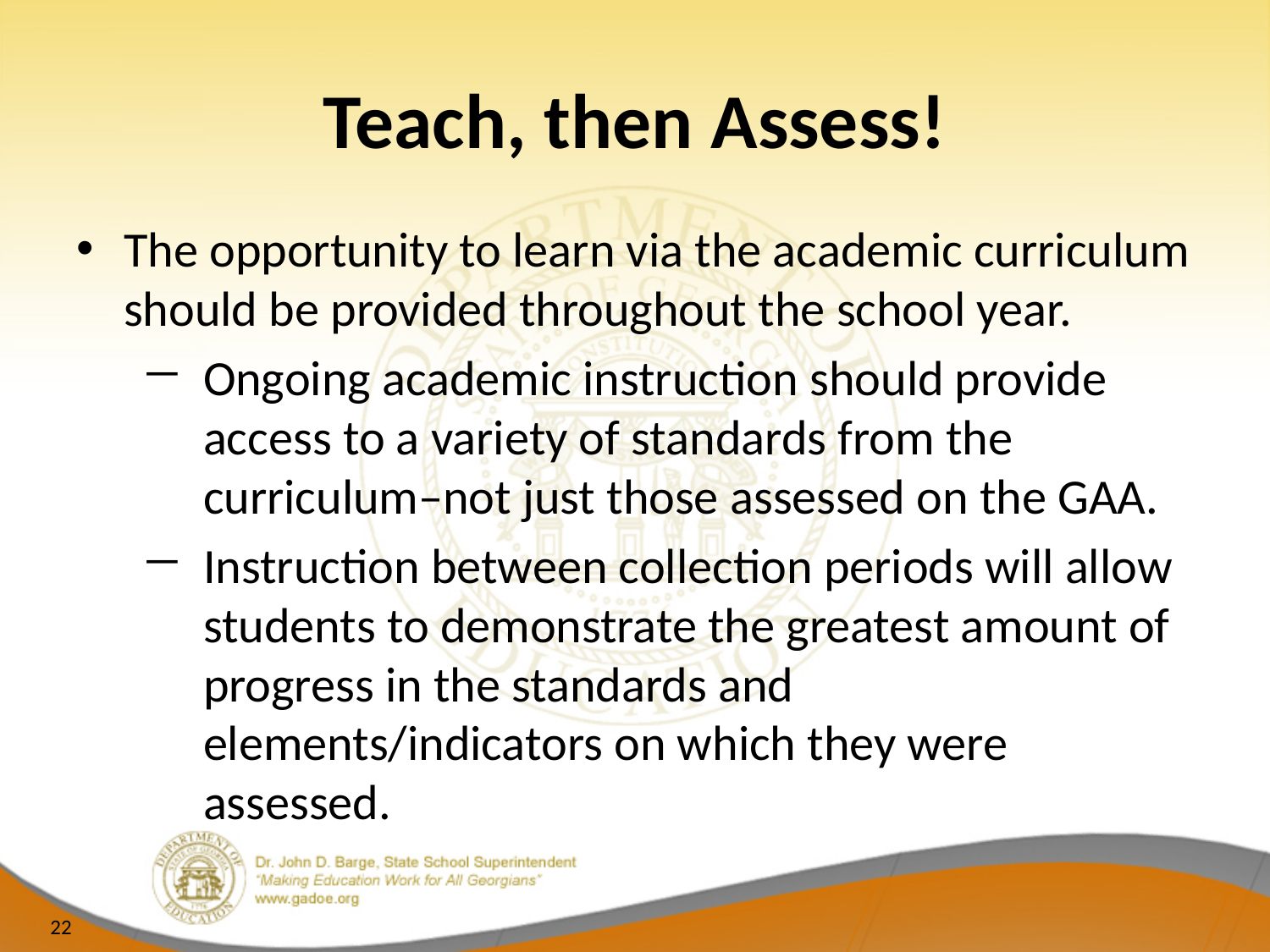

Teach, then Assess!
The opportunity to learn via the academic curriculum should be provided throughout the school year.
Ongoing academic instruction should provide access to a variety of standards from the curriculum–not just those assessed on the GAA.
Instruction between collection periods will allow students to demonstrate the greatest amount of progress in the standards and elements/indicators on which they were assessed.
22